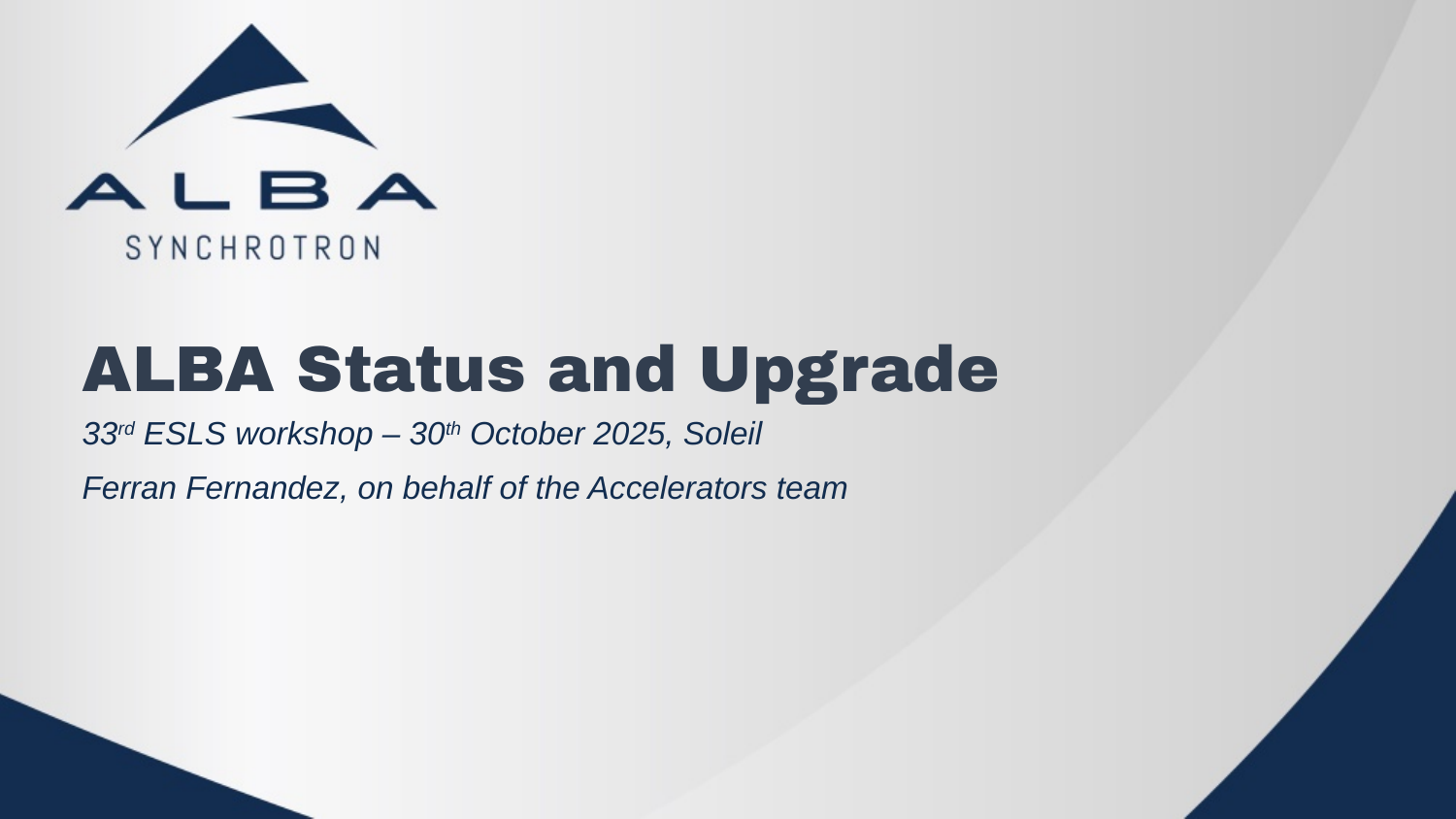

# ALBA Status and Upgrade
33rd ESLS workshop – 30th October 2025, Soleil
Ferran Fernandez, on behalf of the Accelerators team